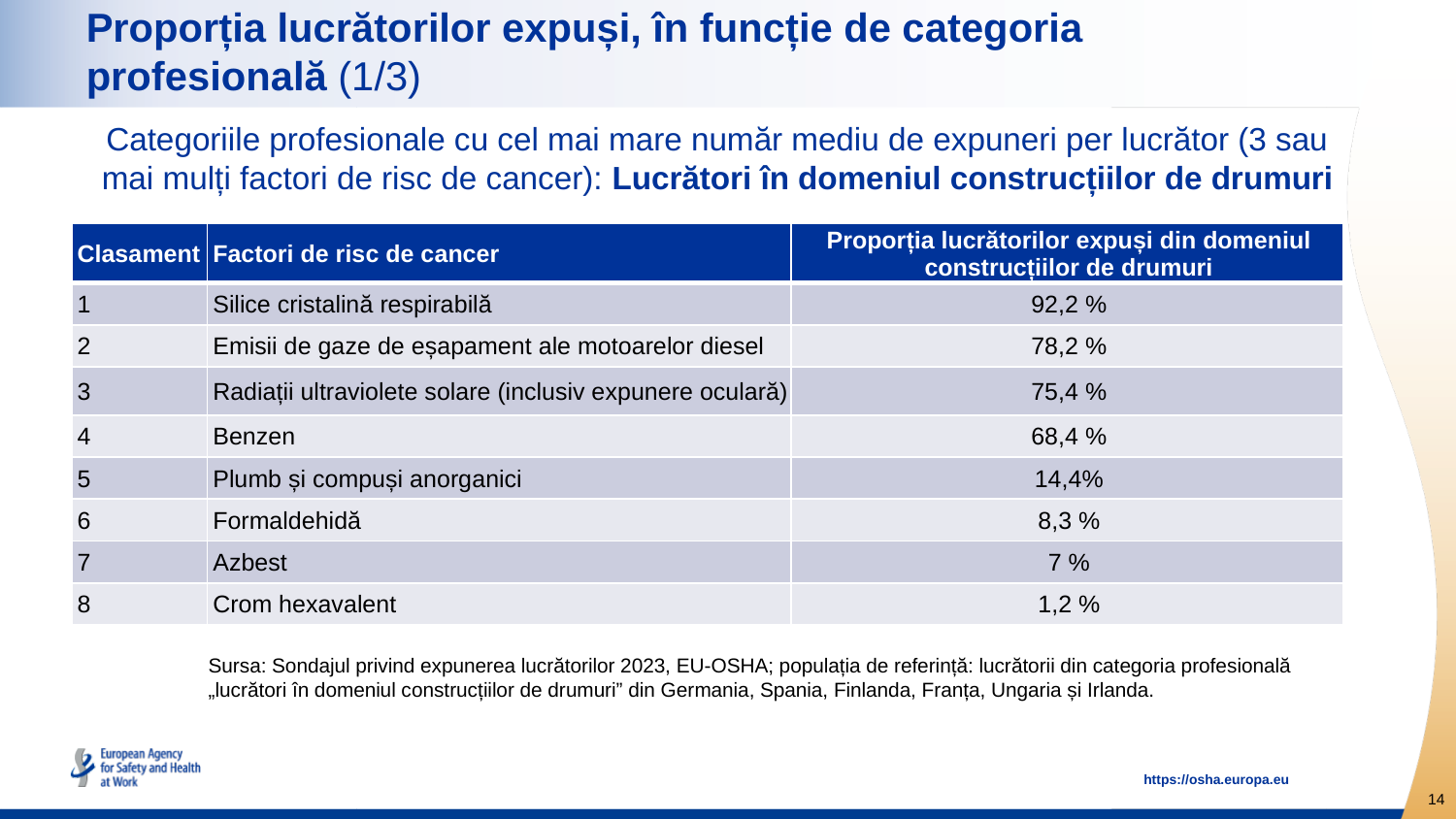

# Proporția lucrătorilor expuși, în funcție de categoria profesională (1/3)
Categoriile profesionale cu cel mai mare număr mediu de expuneri per lucrător (3 sau mai mulți factori de risc de cancer): Lucrători în domeniul construcțiilor de drumuri
| Clasament | Factori de risc de cancer | Proporția lucrătorilor expuși din domeniul construcțiilor de drumuri |
| --- | --- | --- |
| 1 | Silice cristalină respirabilă | 92,2 % |
| 2 | Emisii de gaze de eșapament ale motoarelor diesel | 78,2 % |
| 3 | Radiații ultraviolete solare (inclusiv expunere oculară) | 75,4 % |
| 4 | Benzen | 68,4 % |
| 5 | Plumb și compuși anorganici | 14,4% |
| 6 | Formaldehidă | 8,3 % |
| 7 | Azbest | 7 % |
| 8 | Crom hexavalent | 1,2 % |
Sursa: Sondajul privind expunerea lucrătorilor 2023, EU-OSHA; populația de referință: lucrătorii din categoria profesională „lucrători în domeniul construcțiilor de drumuri” din Germania, Spania, Finlanda, Franța, Ungaria și Irlanda.